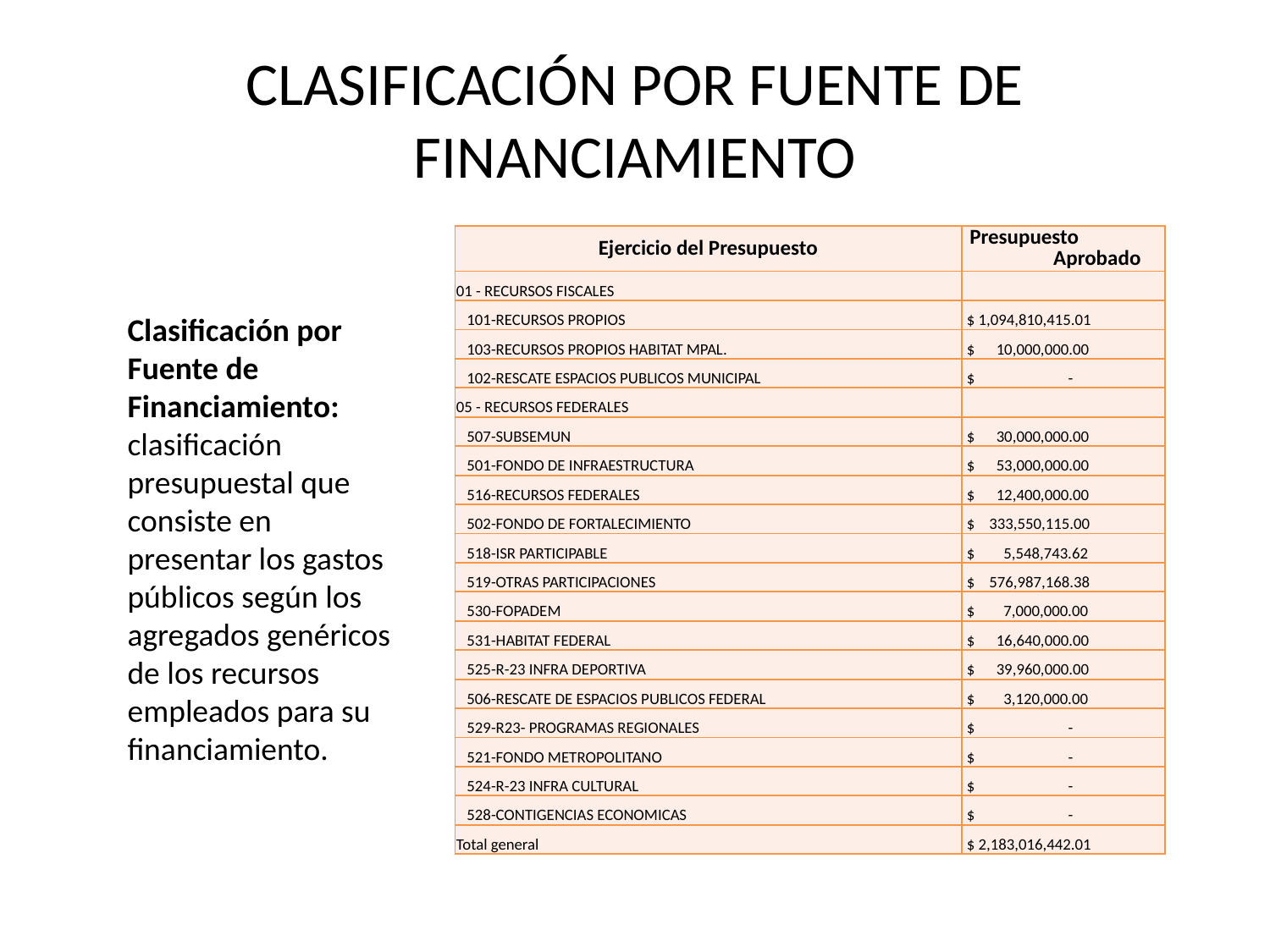

# CLASIFICACIÓN POR FUENTE DE FINANCIAMIENTO
| Ejercicio del Presupuesto | Presupuesto Aprobado |
| --- | --- |
| 01 - RECURSOS FISCALES |  |
| 101-RECURSOS PROPIOS | $ 1,094,810,415.01 |
| 103-RECURSOS PROPIOS HABITAT MPAL. | $ 10,000,000.00 |
| 102-RESCATE ESPACIOS PUBLICOS MUNICIPAL | $ - |
| 05 - RECURSOS FEDERALES |  |
| 507-SUBSEMUN | $ 30,000,000.00 |
| 501-FONDO DE INFRAESTRUCTURA | $ 53,000,000.00 |
| 516-RECURSOS FEDERALES | $ 12,400,000.00 |
| 502-FONDO DE FORTALECIMIENTO | $ 333,550,115.00 |
| 518-ISR PARTICIPABLE | $ 5,548,743.62 |
| 519-OTRAS PARTICIPACIONES | $ 576,987,168.38 |
| 530-FOPADEM | $ 7,000,000.00 |
| 531-HABITAT FEDERAL | $ 16,640,000.00 |
| 525-R-23 INFRA DEPORTIVA | $ 39,960,000.00 |
| 506-RESCATE DE ESPACIOS PUBLICOS FEDERAL | $ 3,120,000.00 |
| 529-R23- PROGRAMAS REGIONALES | $ - |
| 521-FONDO METROPOLITANO | $ - |
| 524-R-23 INFRA CULTURAL | $ - |
| 528-CONTIGENCIAS ECONOMICAS | $ - |
| Total general | $ 2,183,016,442.01 |
Clasificación por Fuente de Financiamiento: clasificación presupuestal que consiste en presentar los gastos públicos según los agregados genéricos de los recursos empleados para su financiamiento.